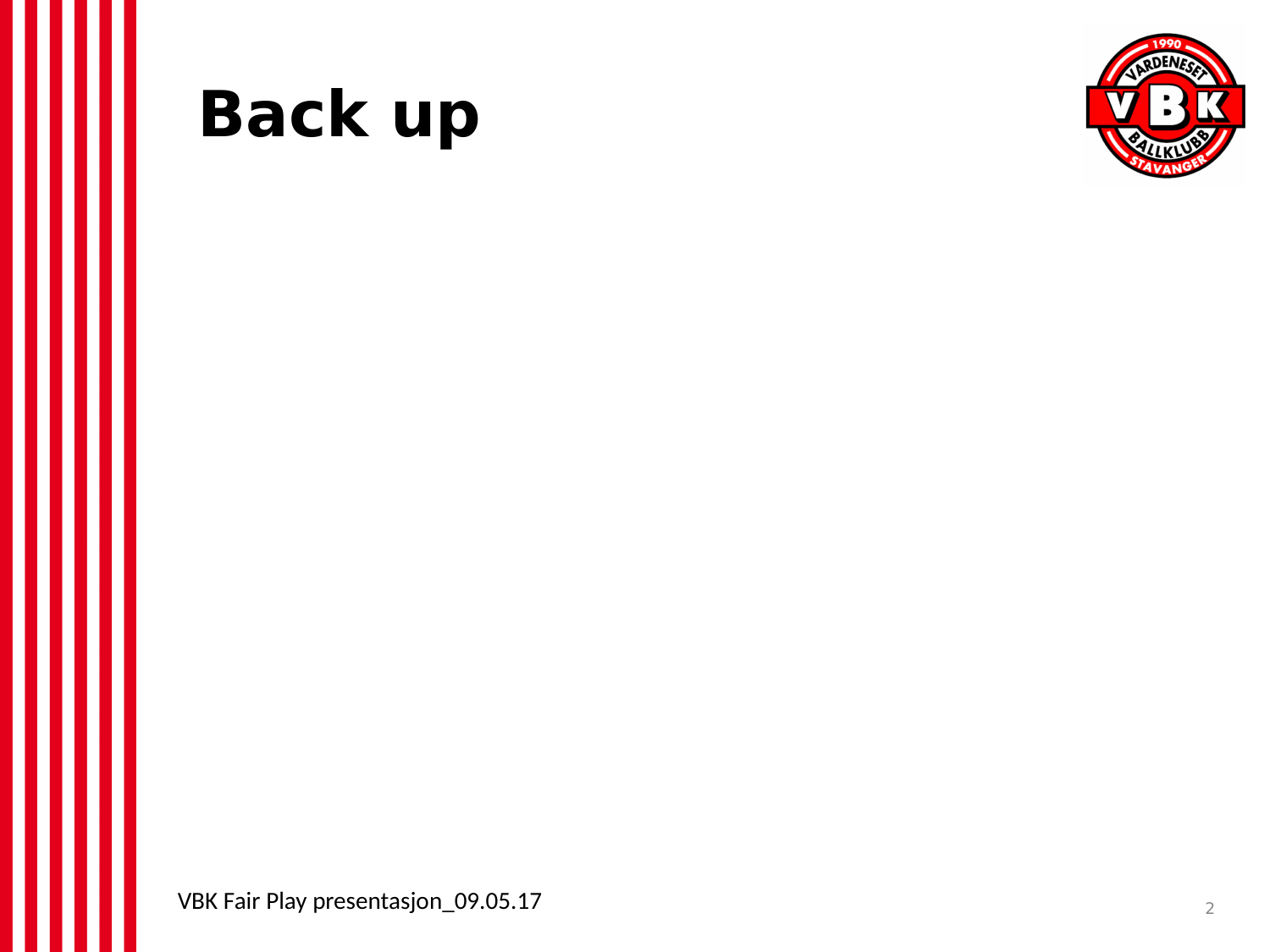

# Back up
VBK Fair Play presentasjon_09.05.17